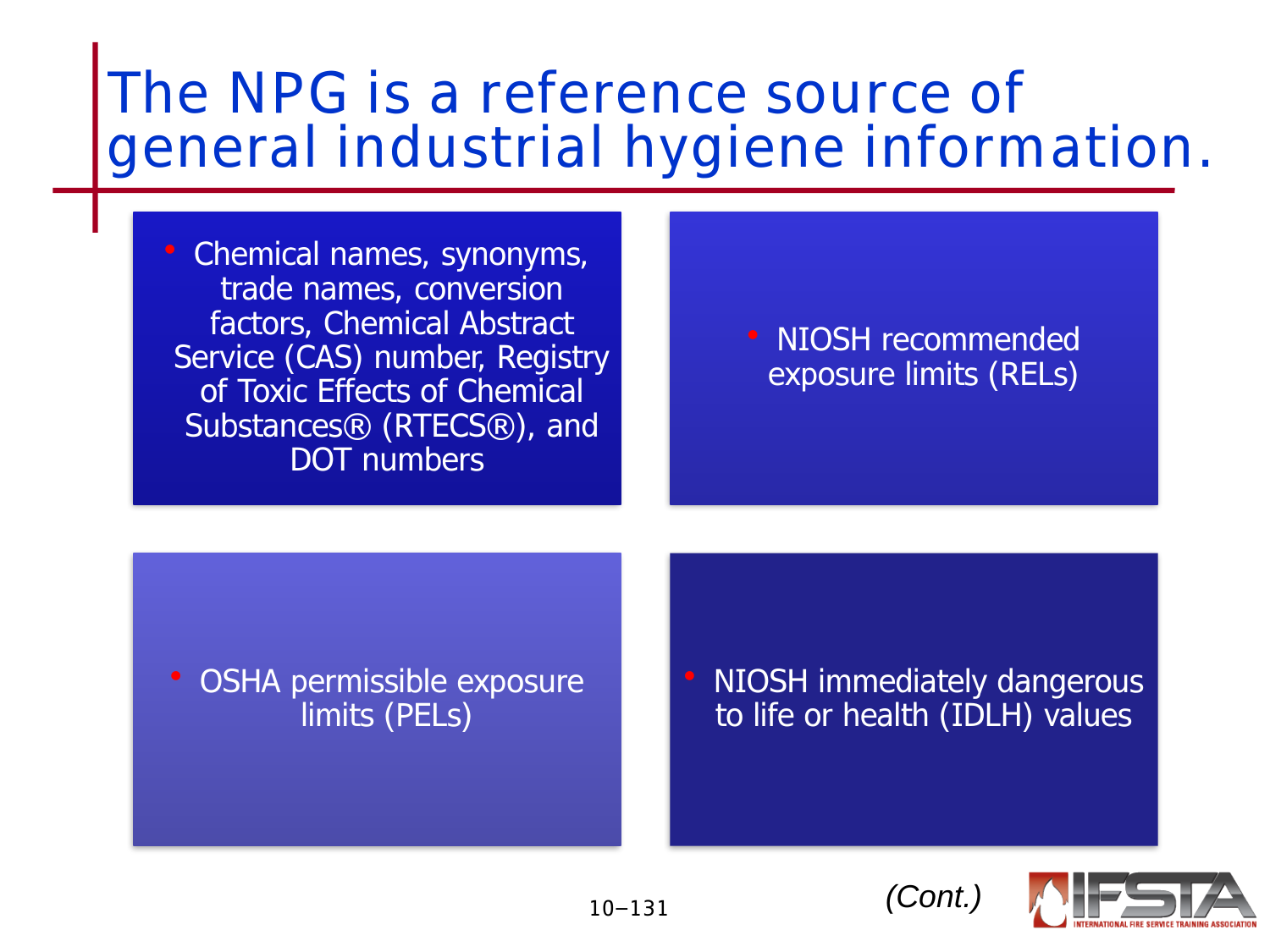

# The NPG is a reference source of general industrial hygiene information.
Chemical names, synonyms, trade names, conversion factors, Chemical Abstract Service (CAS) number, Registry of Toxic Effects of Chemical Substances® (RTECS®), and DOT numbers
NIOSH recommended exposure limits (RELs)
OSHA permissible exposure limits (PELs)
NIOSH immediately dangerous to life or health (IDLH) values
(Cont.)
10–131